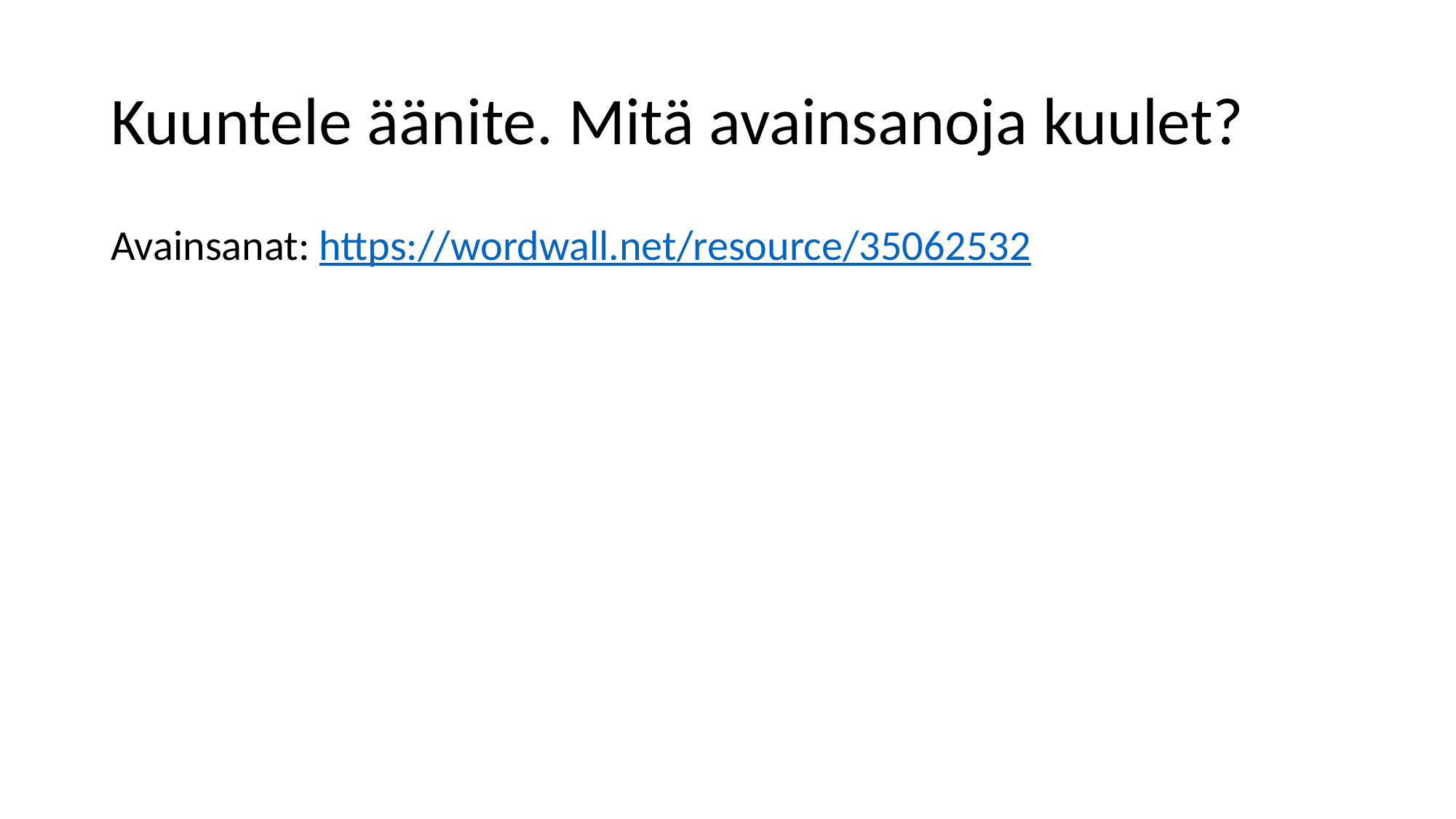

# Kuuntele äänite. Mitä avainsanoja kuulet?
Avainsanat: https://wordwall.net/resource/35062532